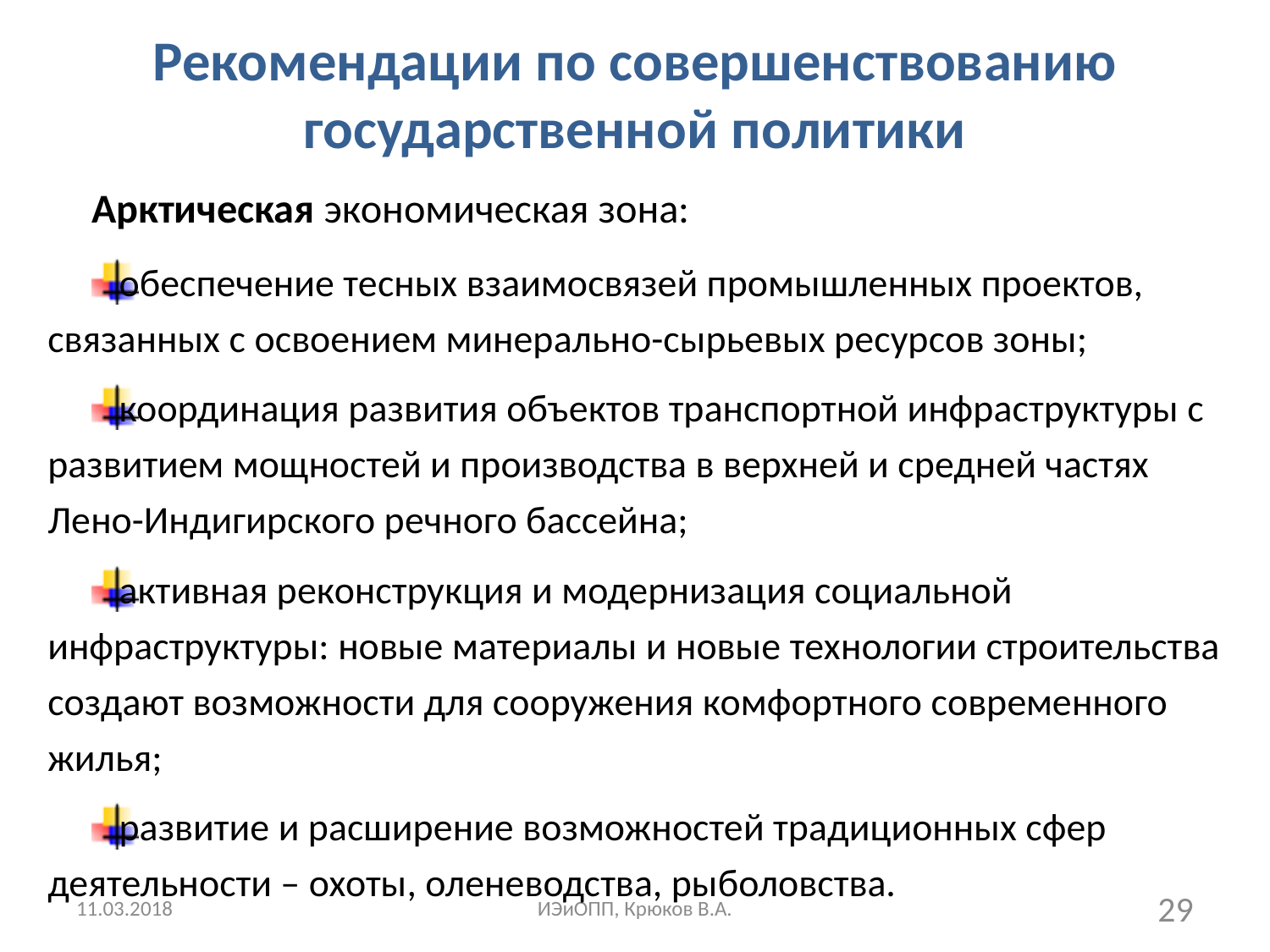

# Рекомендации по совершенствованию государственной политики
Арктическая экономическая зона:
обеспечение тесных взаимосвязей промышленных проектов, связанных с освоением минерально-сырьевых ресурсов зоны;
координация развития объектов транспортной инфраструктуры с развитием мощностей и производства в верхней и средней частях Лено-Индигирского речного бассейна;
активная реконструкция и модернизация социальной инфраструктуры: новые материалы и новые технологии строительства создают возможности для сооружения комфортного современного жилья;
развитие и расширение возможностей традиционных сфер деятельности – охоты, оленеводства, рыболовства.
11.03.2018
ИЭиОПП, Крюков В.А.
29